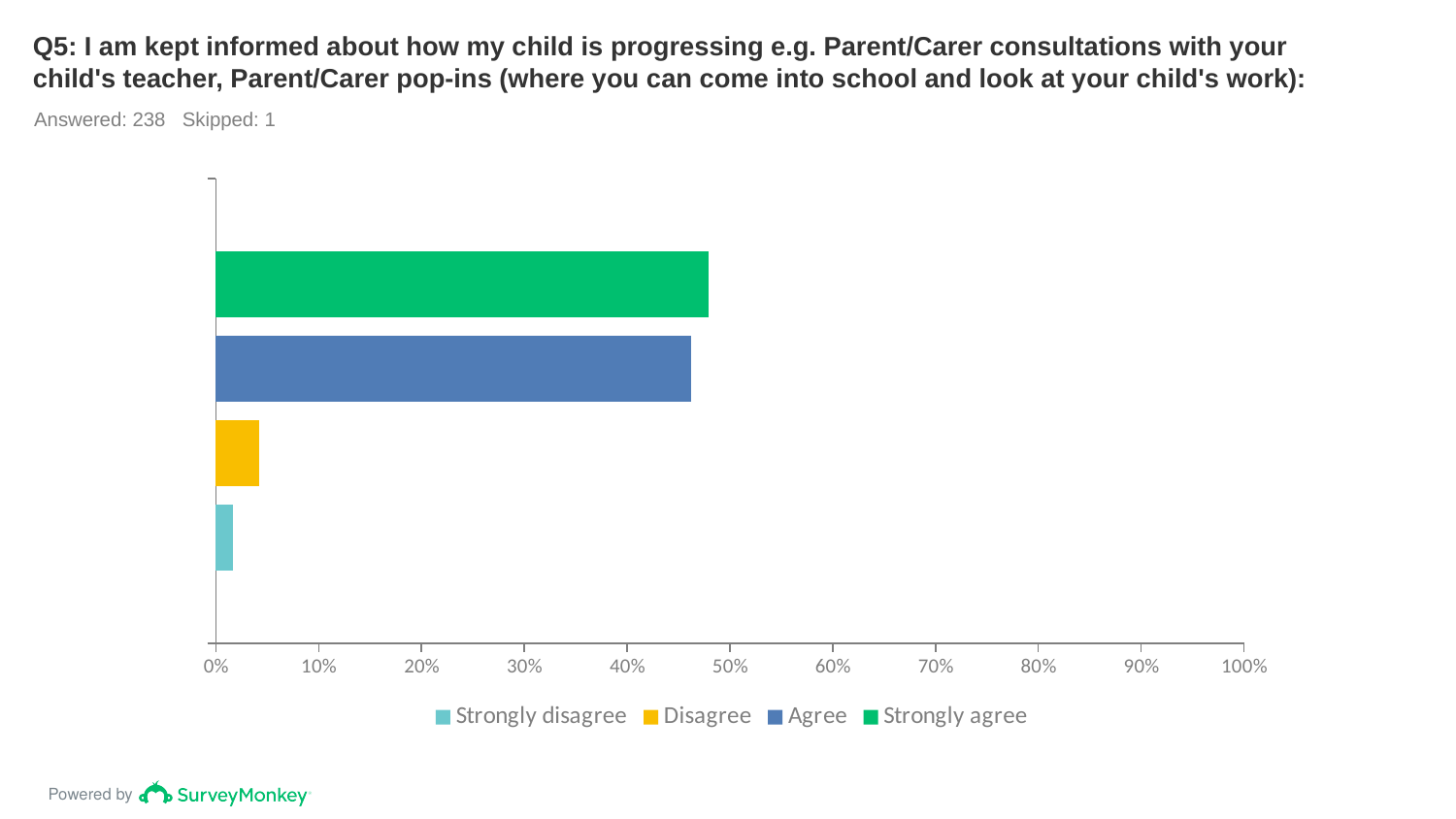

# Q5: I am kept informed about how my child is progressing e.g. Parent/Carer consultations with your child's teacher, Parent/Carer pop-ins (where you can come into school and look at your child's work):
Answered: 238   Skipped: 1

### Chart

| Category | Strongly agree | Agree | Disagree | Strongly disagree |
|---|---|---|---|---|
|   | 0.479 | 0.4622 | 0.042 | 0.0168 |